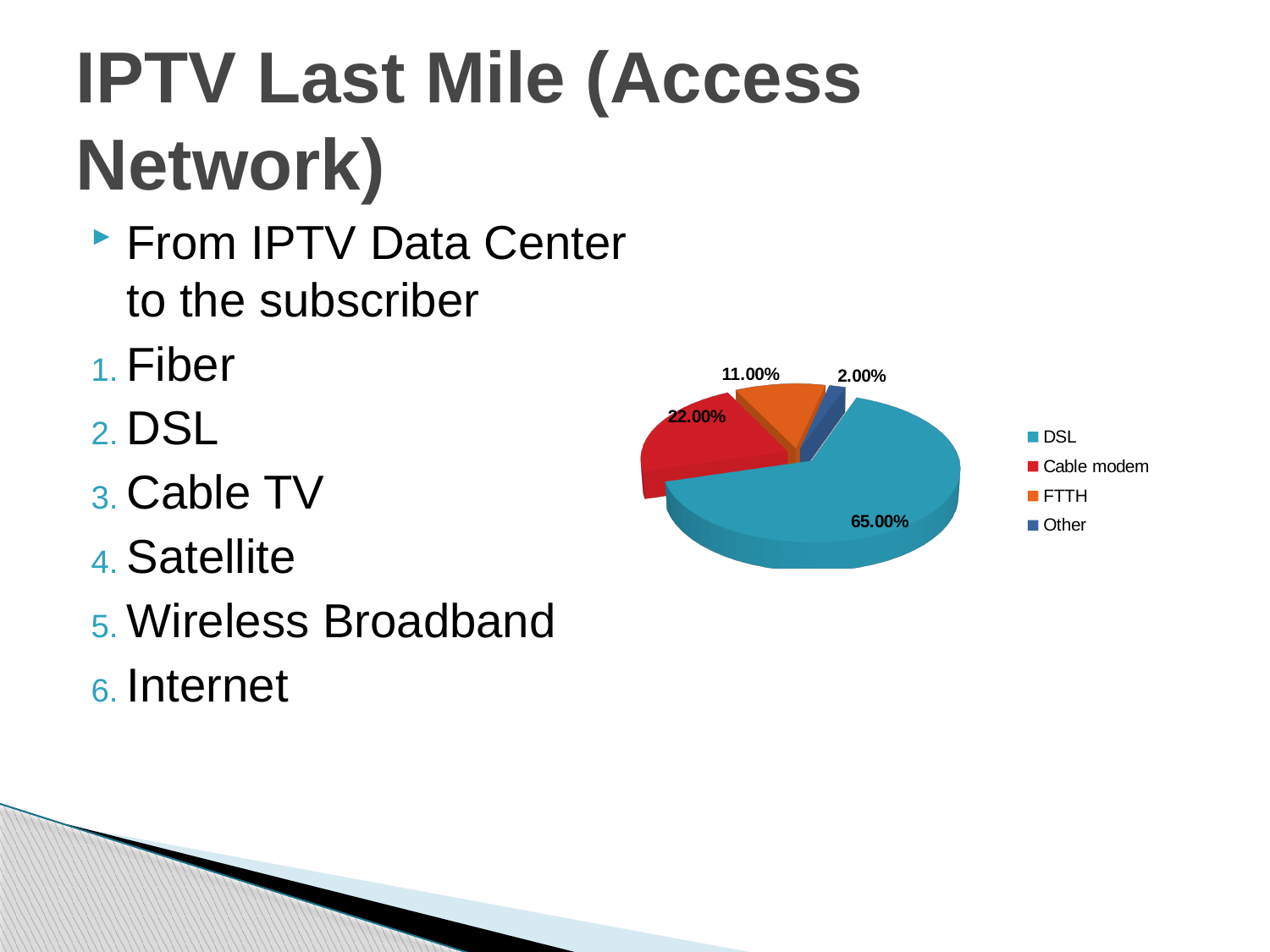

# IPTV Last Mile (Access Network)
From IPTV Data Center to the subscriber
Fiber
DSL
Cable TV
Satellite
Wireless Broadband
Internet

[unsupported chart]